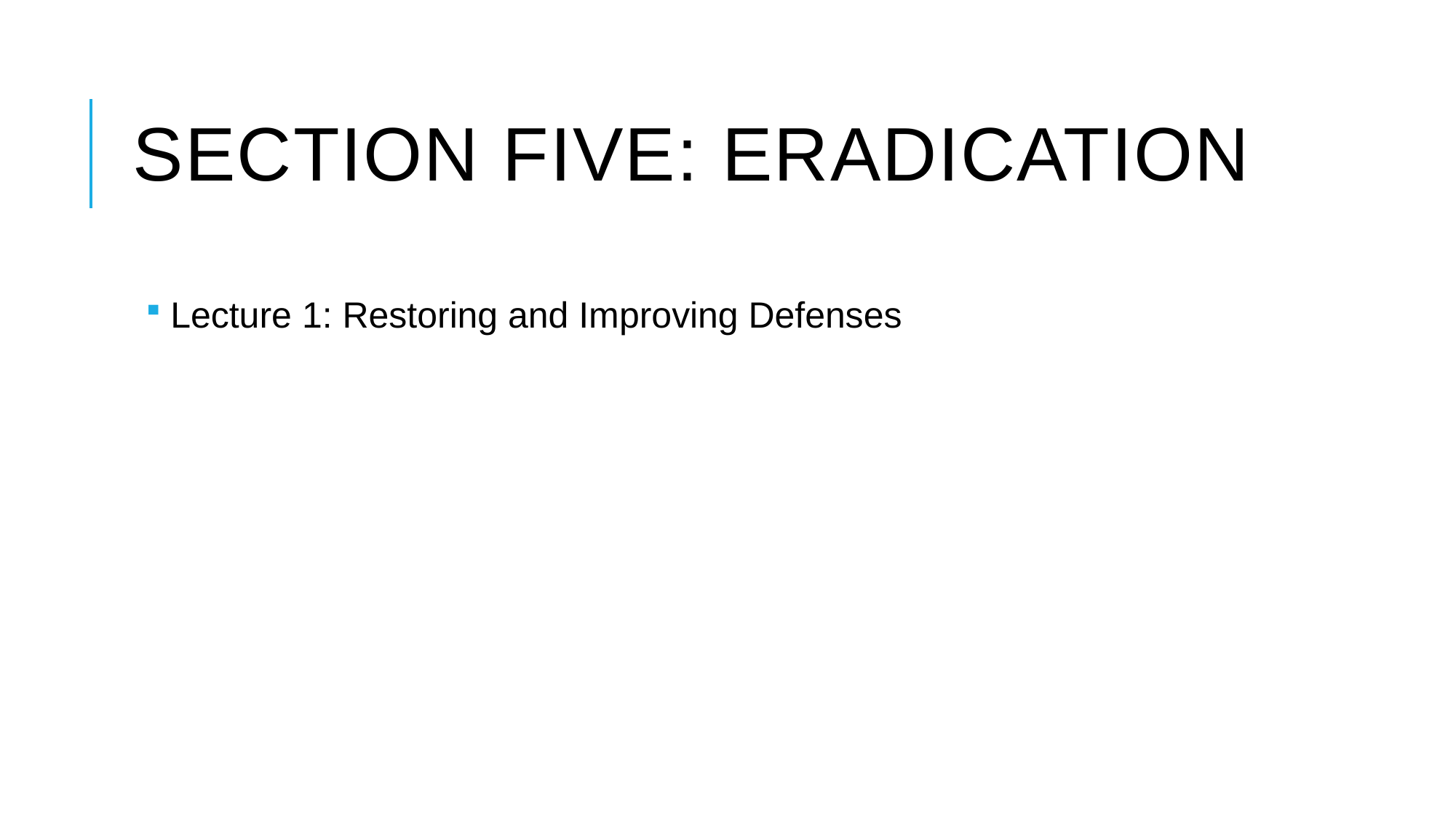

# Section FIVE: Eradication

 Lecture 1: Restoring and Improving Defenses